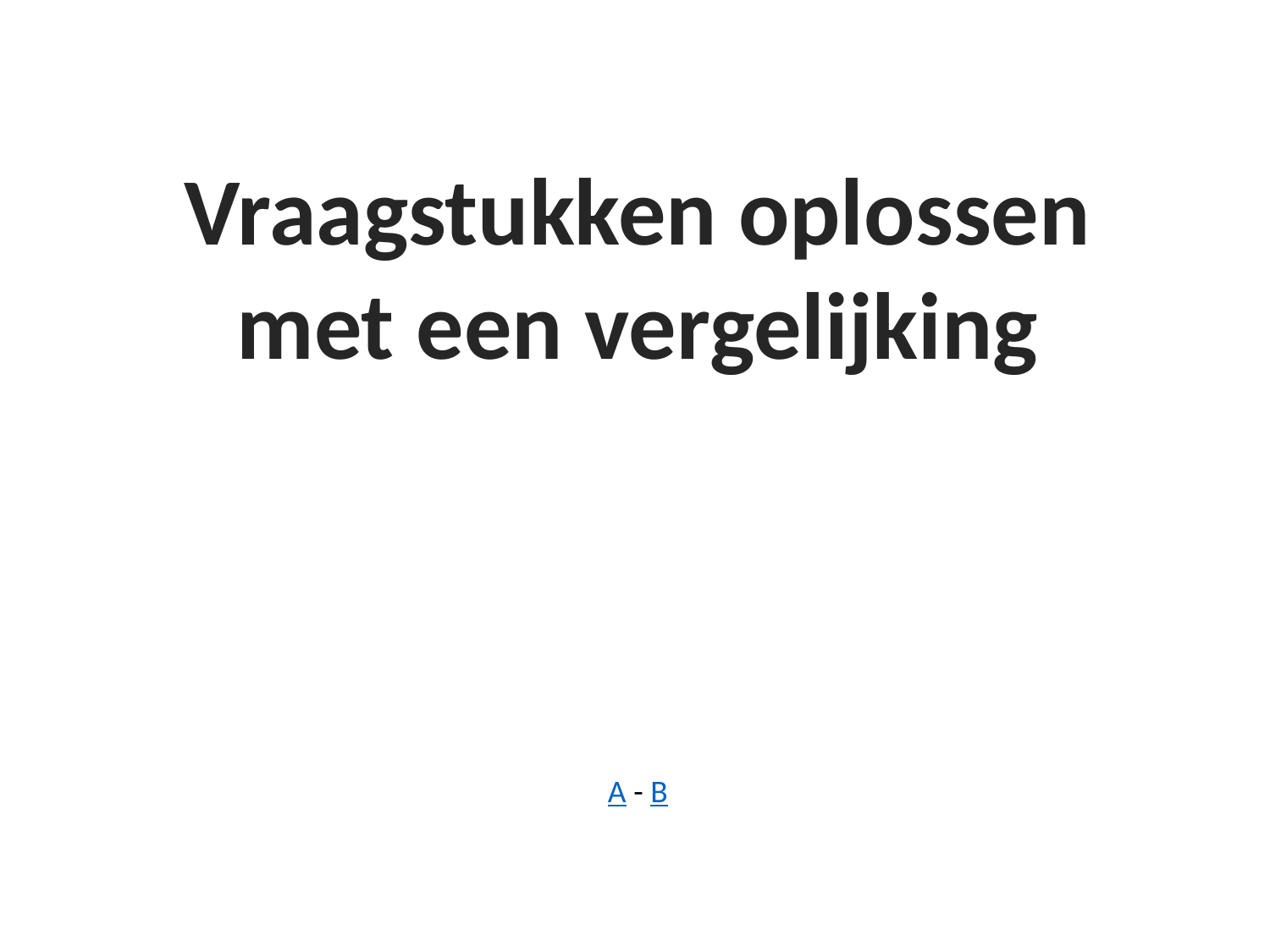

Vraagstukken oplossen
met een vergelijking
A - B